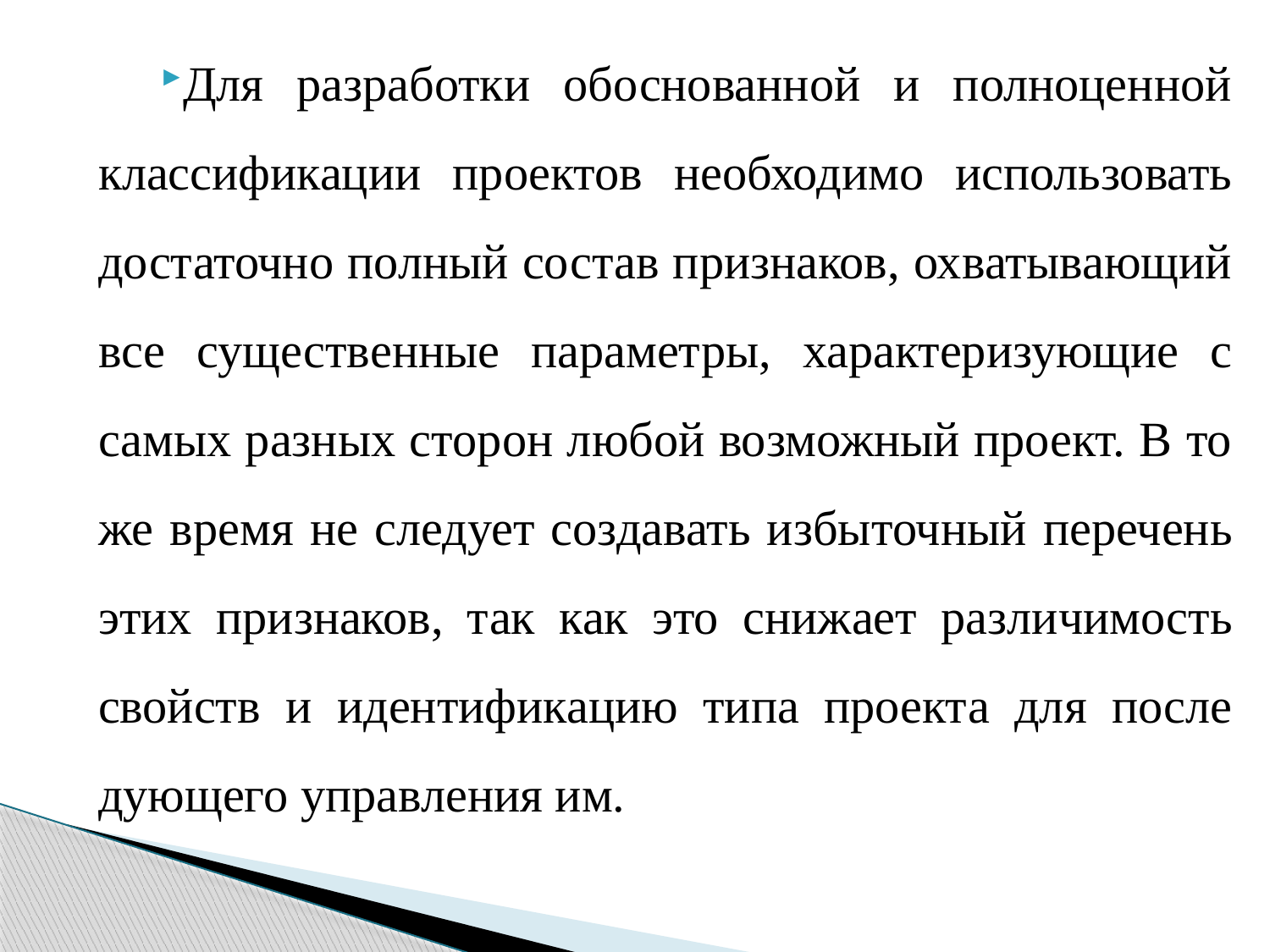

Для разработки обоснованной и полноценной классифи­кации проектов необходимо использовать достаточно пол­ный состав признаков, охватывающий все существенные параметры, характеризующие с самых разных сторон любой возможный проект. В то же время не следует создавать избы­точный перечень этих признаков, так как это снижает разли­чимость свойств и идентификацию типа проекта для после­дующего управления им.